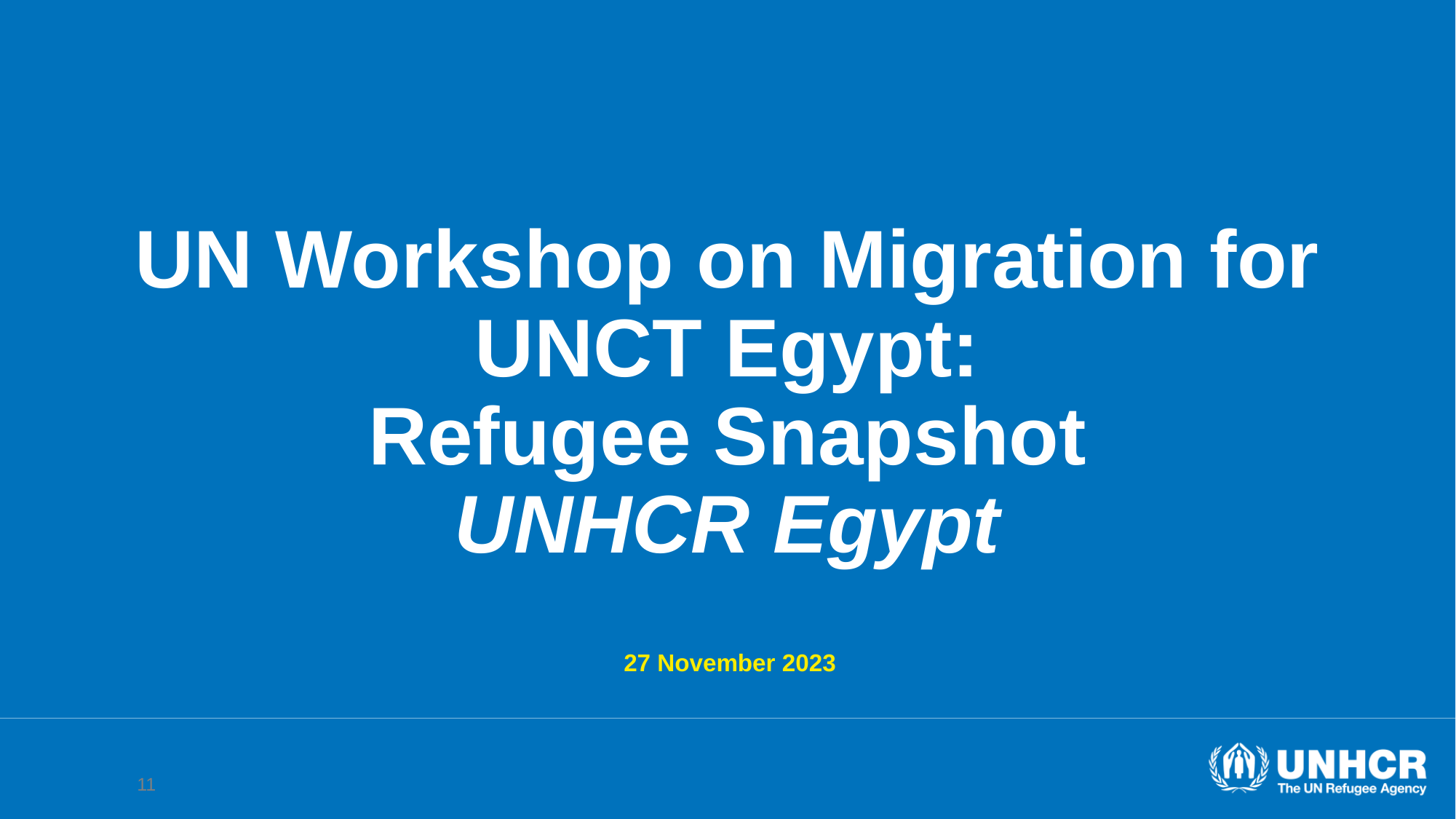

# UN Workshop on Migration for UNCT Egypt: Refugee Snapshot UNHCR Egypt
27 November 2023
11